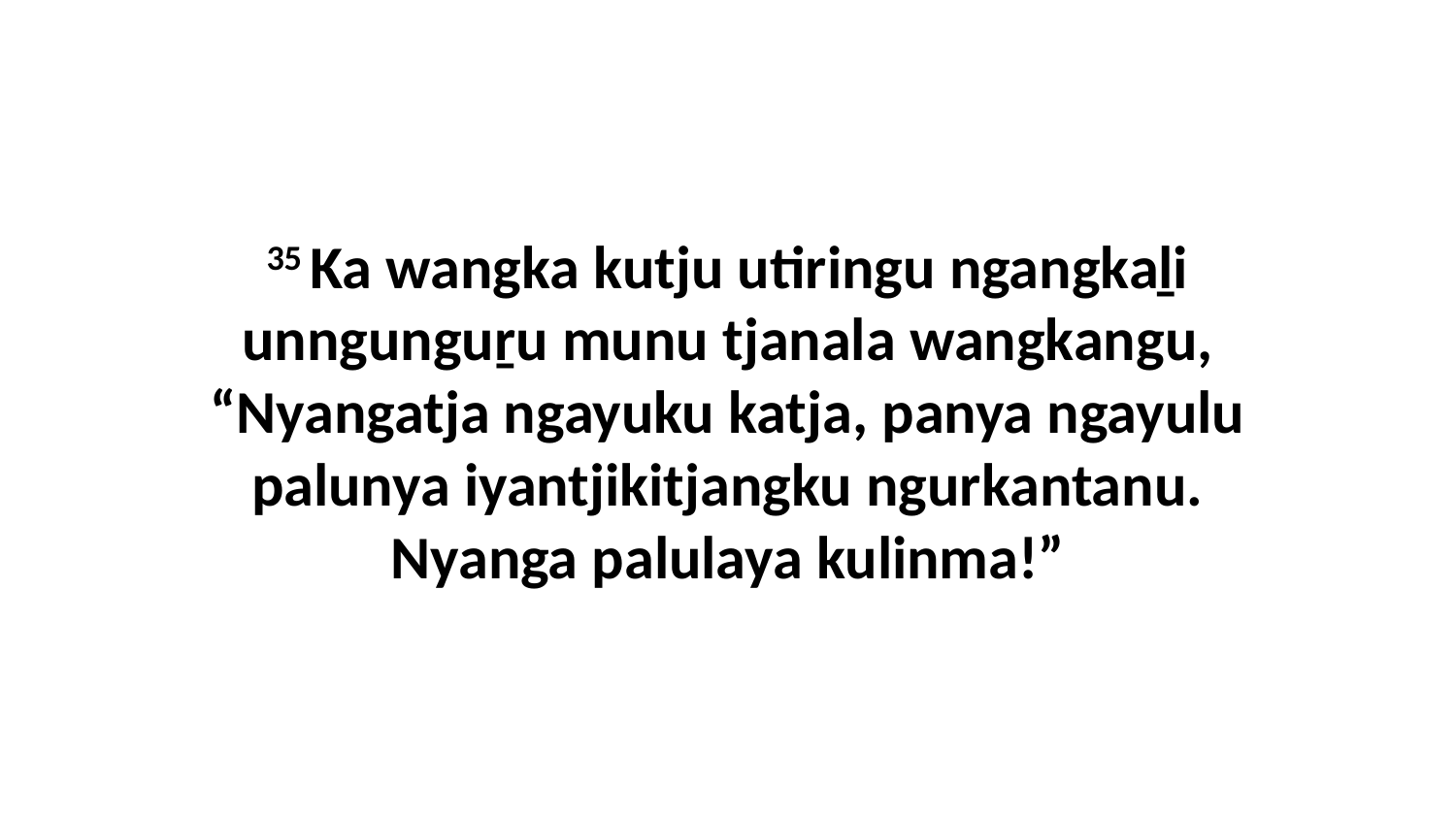

35 Ka wangka kutju utiringu ngangkaḻi unngunguṟu munu tjanala wangkangu, “Nyangatja ngayuku katja, panya ngayulu palunya iyantjikitjangku ngurkantanu. Nyanga palulaya kulinma!”